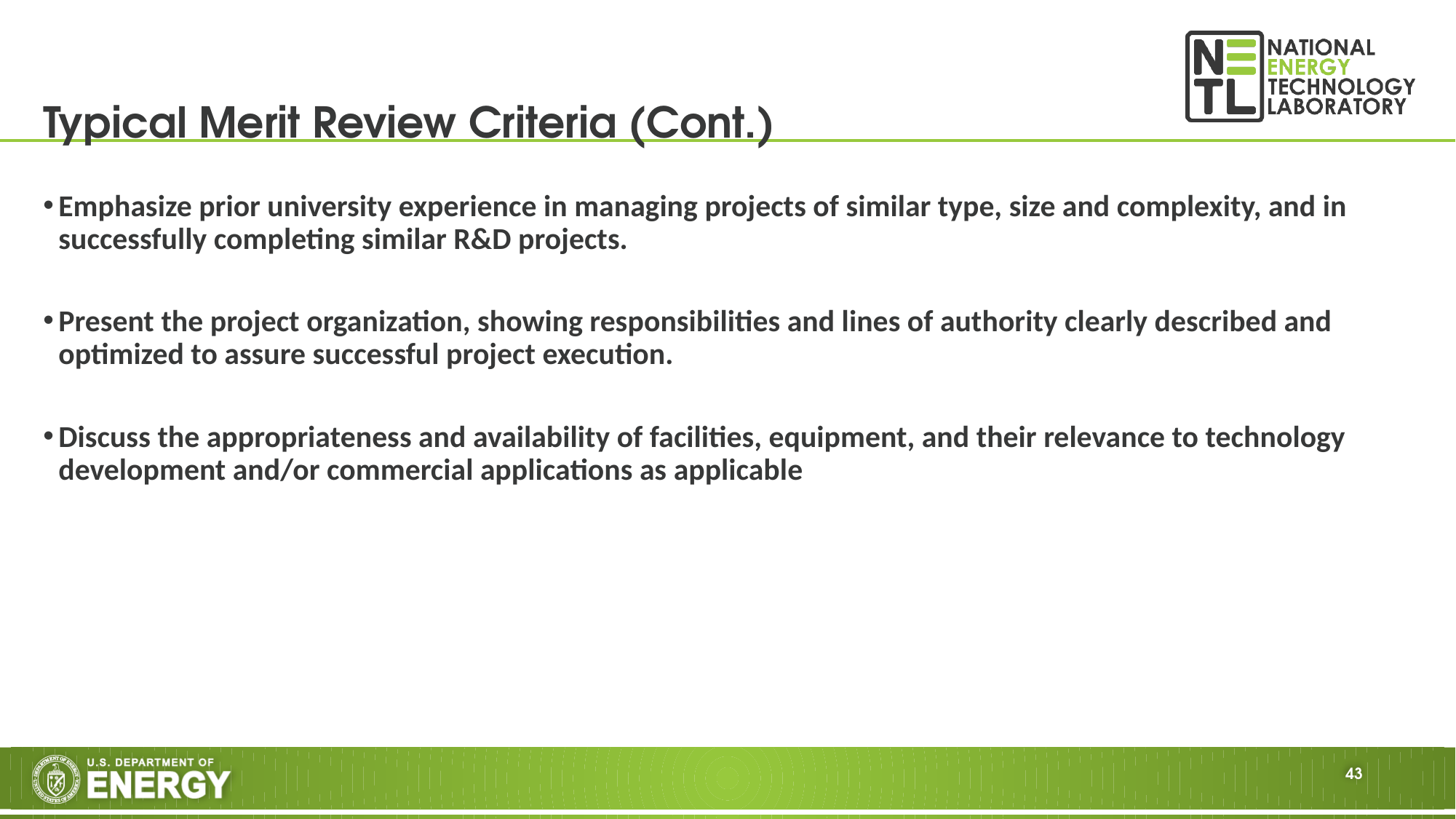

# Typical Merit Review Criteria (Cont.)
Emphasize prior university experience in managing projects of similar type, size and complexity, and in successfully completing similar R&D projects.

Present the project organization, showing responsibilities and lines of authority clearly described and optimized to assure successful project execution.

Discuss the appropriateness and availability of facilities, equipment, and their relevance to technology development and/or commercial applications as applicable